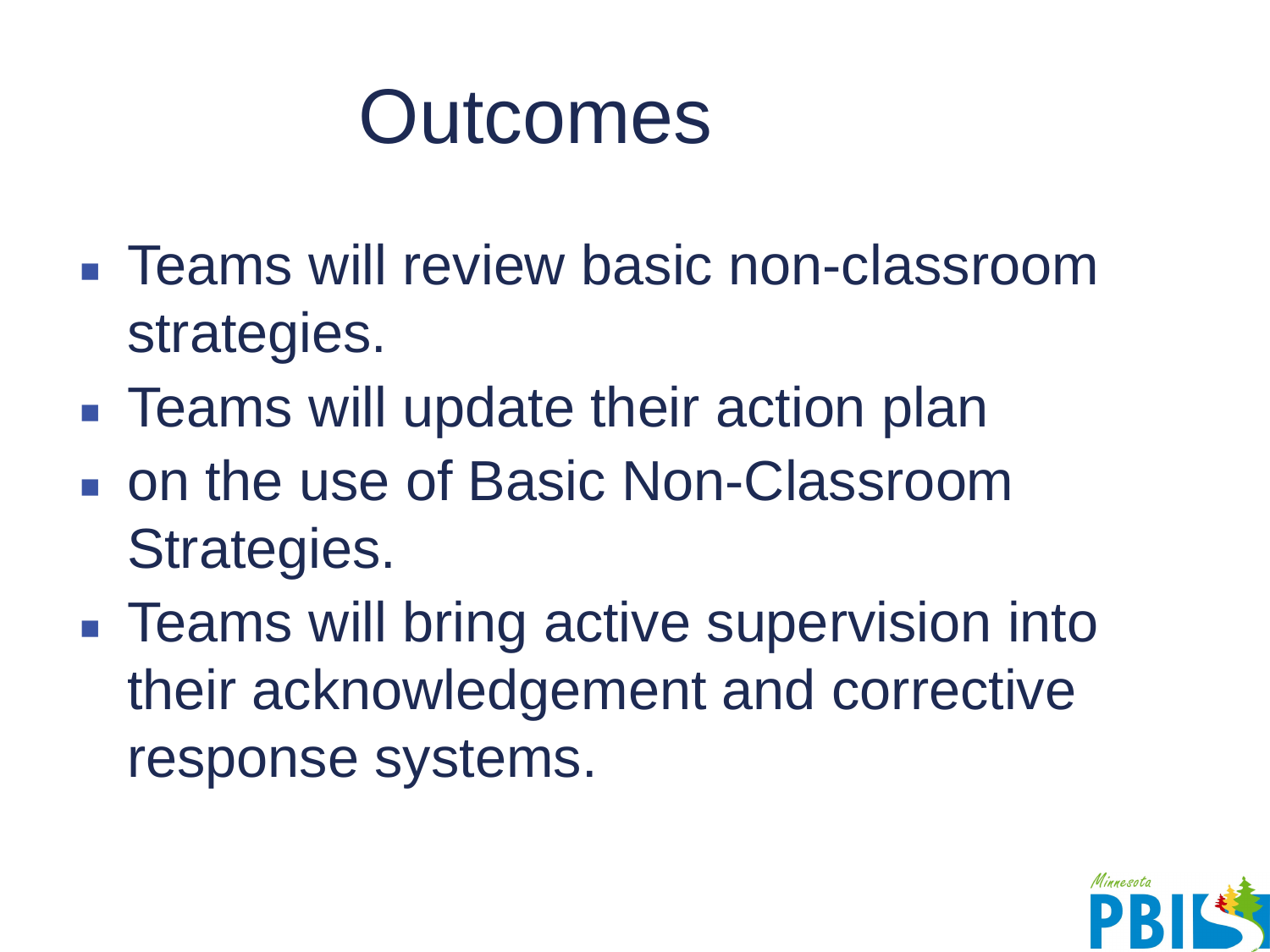

# Outcomes
Teams will review basic non-classroom strategies.
Teams will update their action plan
on the use of Basic Non-Classroom Strategies.
Teams will bring active supervision into their acknowledgement and corrective response systems.